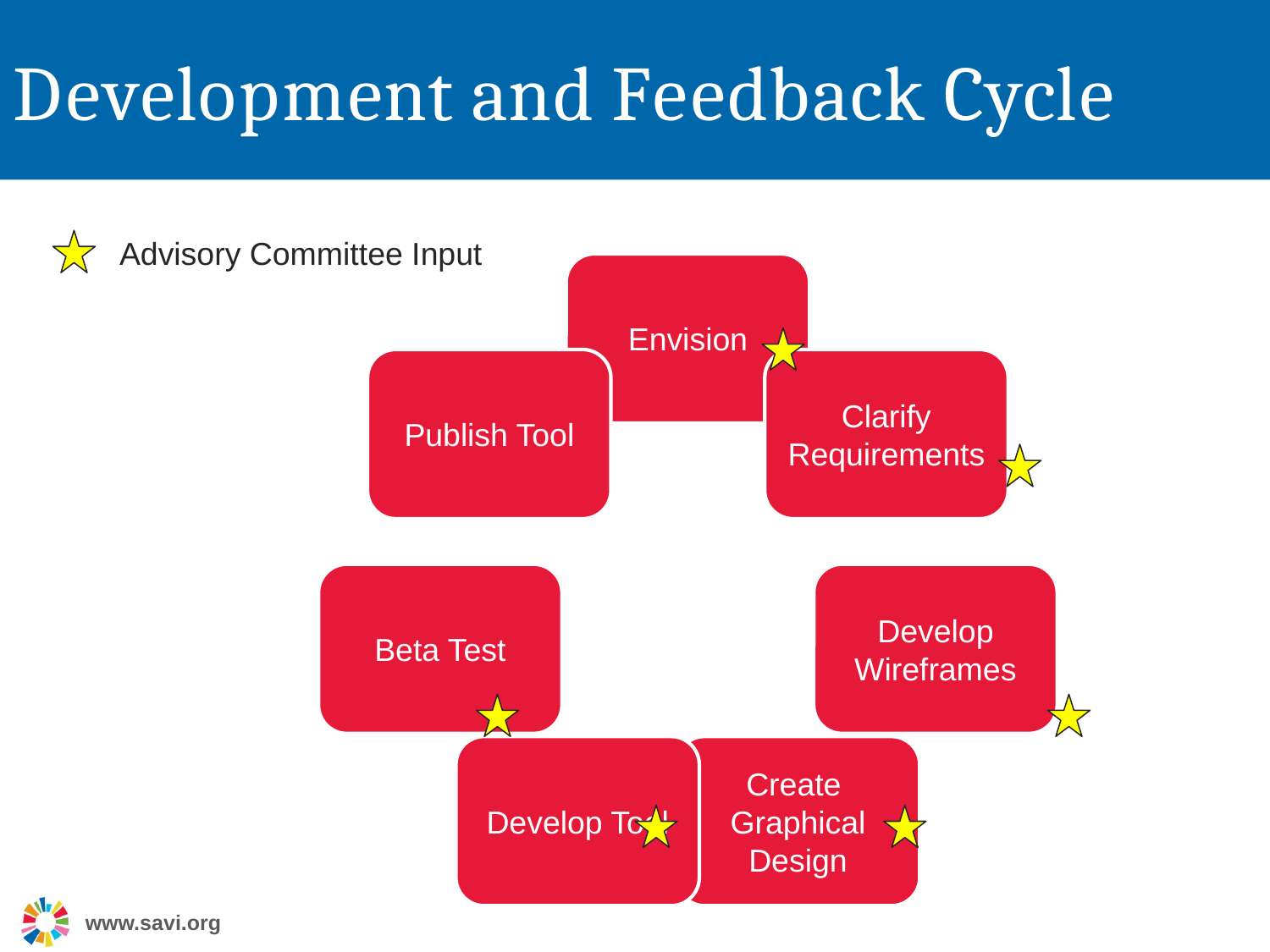

# Development and Feedback Cycle
Advisory Committee Input

Envision
Clarify Requirements
Develop Wireframes
Create
Graphical Design
Develop Tool
Beta Test
Publish Tool